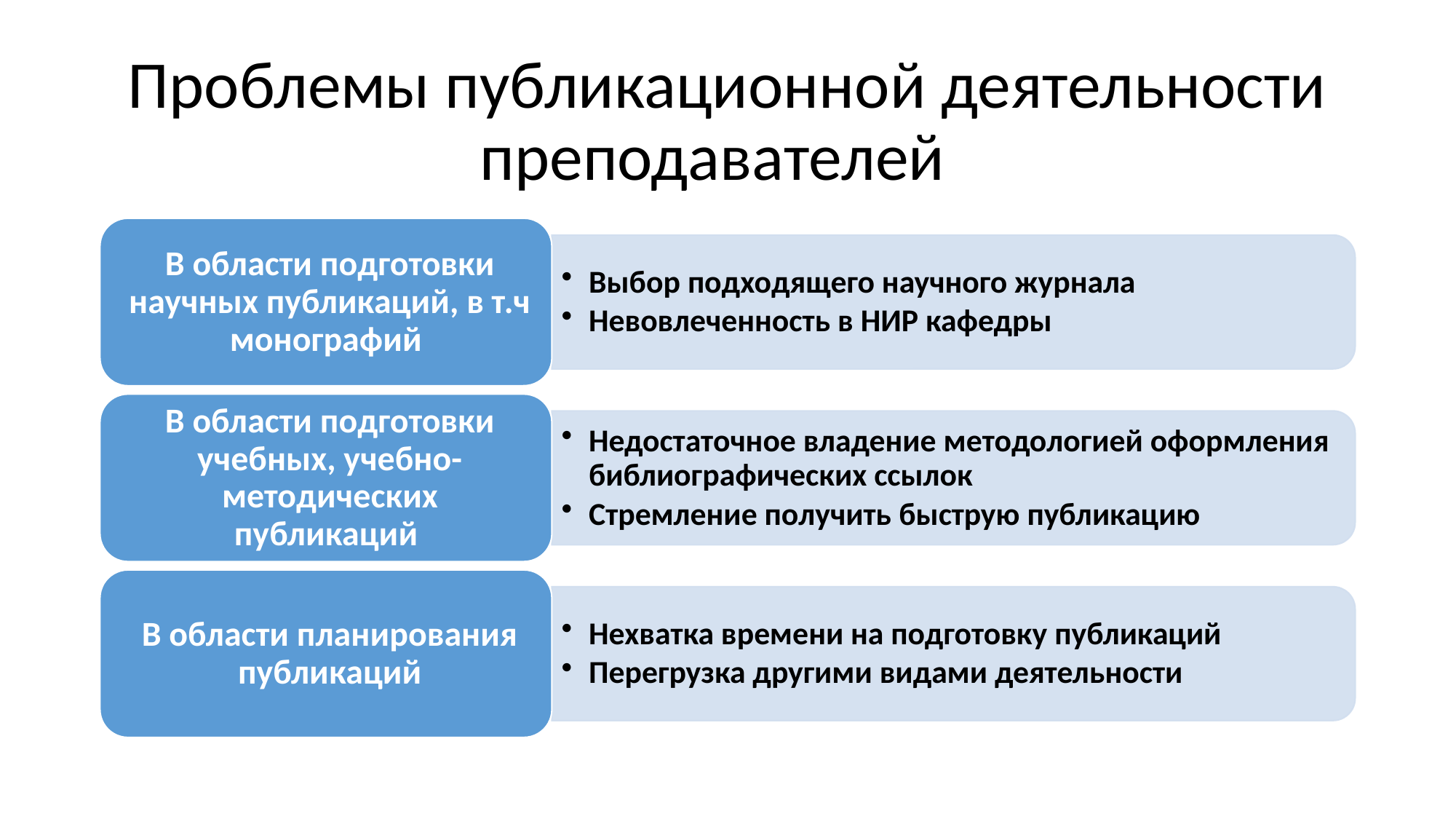

# Проблемы публикационной деятельности преподавателей
Выбор подходящего научного журнала
Невовлеченность в НИР кафедры
В области подготовки научных публикаций, в т.ч монографий
Недостаточное владение методологией оформления библиографических ссылок
Стремление получить быструю публикацию
В области подготовки учебных, учебно-методических публикаций
Нехватка времени на подготовку публикаций
Перегрузка другими видами деятельности
В области планирования публикаций